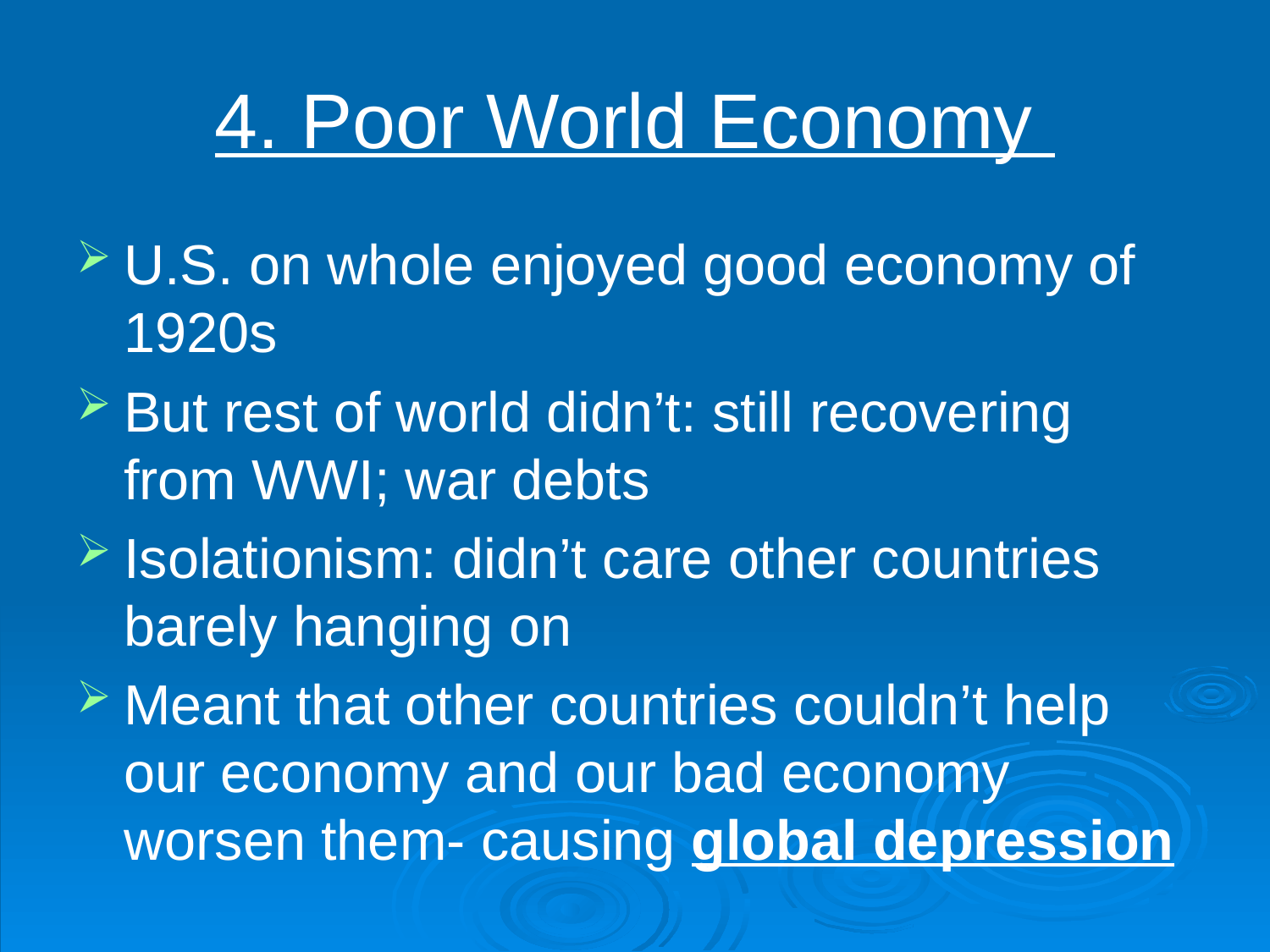

# 4. Poor World Economy
U.S. on whole enjoyed good economy of 1920s
But rest of world didn’t: still recovering from WWI; war debts
Isolationism: didn’t care other countries barely hanging on
Meant that other countries couldn’t help our economy and our bad economy worsen them- causing global depression